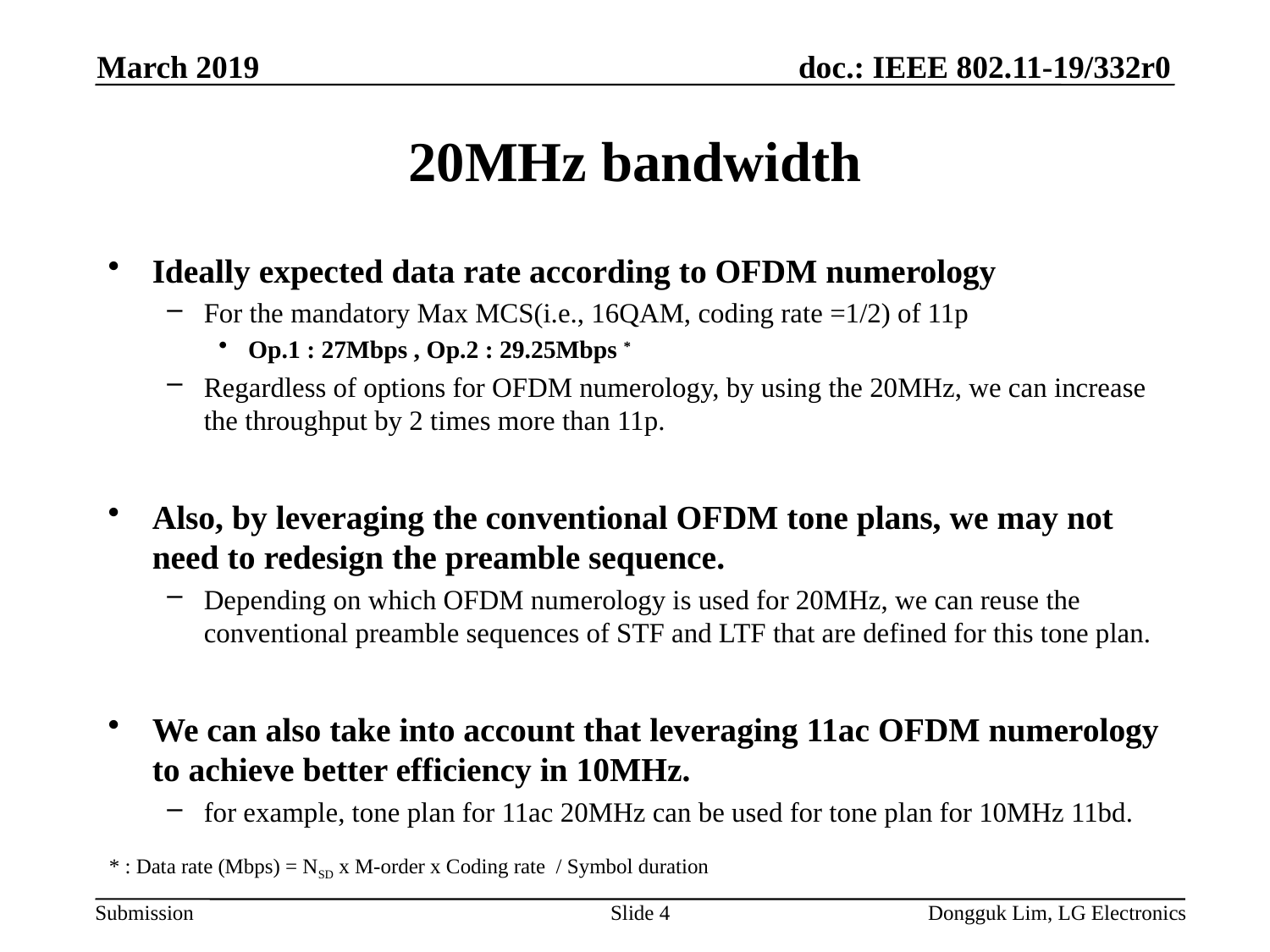

March 2019
# 20MHz bandwidth
Ideally expected data rate according to OFDM numerology
For the mandatory Max MCS(i.e., 16QAM, coding rate =1/2) of 11p
Op.1 : 27Mbps , Op.2 : 29.25Mbps *
Regardless of options for OFDM numerology, by using the 20MHz, we can increase the throughput by 2 times more than 11p.

Also, by leveraging the conventional OFDM tone plans, we may not need to redesign the preamble sequence.
Depending on which OFDM numerology is used for 20MHz, we can reuse the conventional preamble sequences of STF and LTF that are defined for this tone plan.

We can also take into account that leveraging 11ac OFDM numerology to achieve better efficiency in 10MHz.
for example, tone plan for 11ac 20MHz can be used for tone plan for 10MHz 11bd.
* : Data rate (Mbps) = NSD x M-order x Coding rate  / Symbol duration
Slide 4
Dongguk Lim, LG Electronics